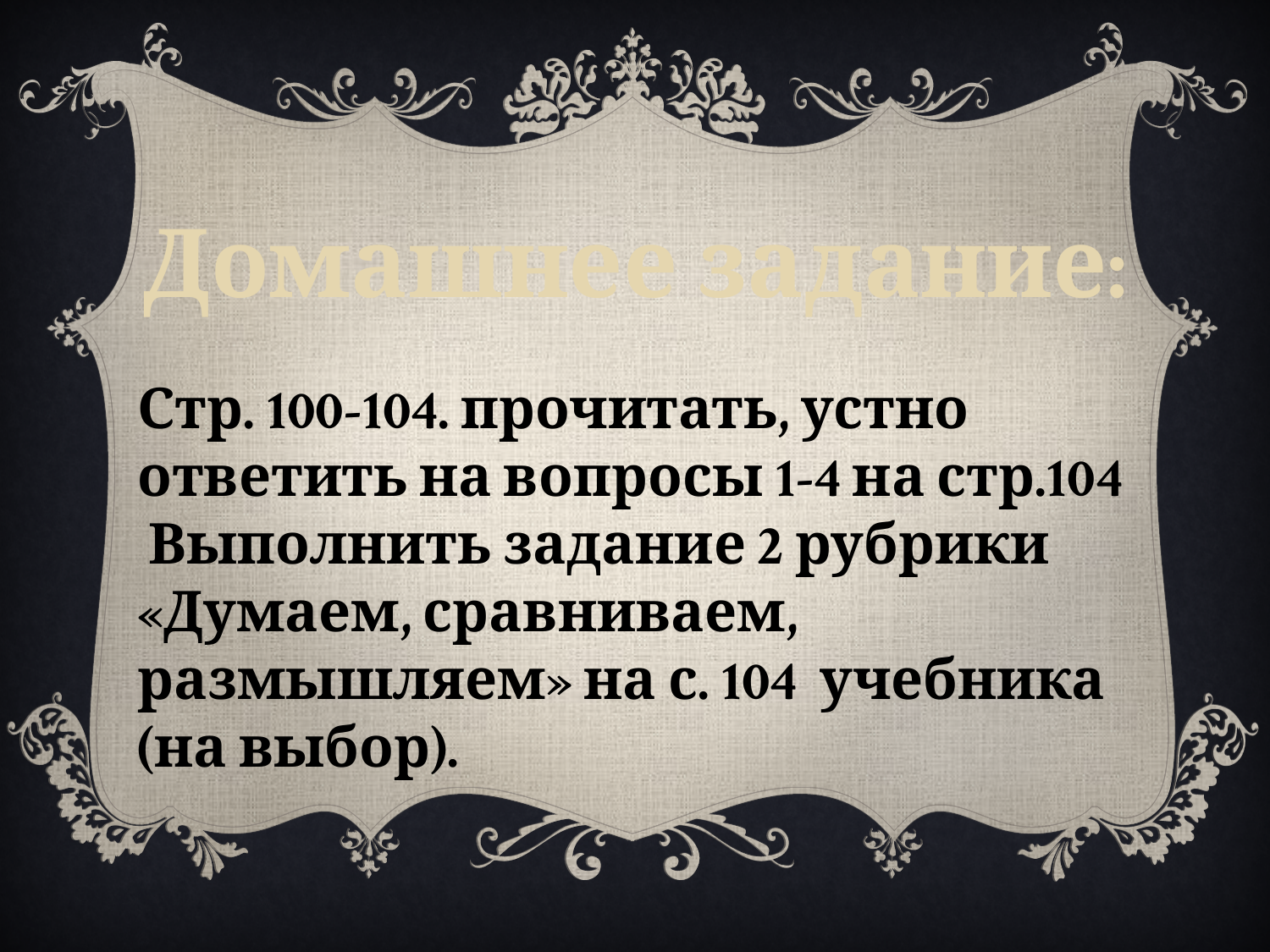

Домашнее задание:
Стр. 100-104. прочитать, устно ответить на вопросы 1-4 на стр.104
 Выполнить задание 2 рубрики «Думаем, сравниваем, размышляем» на с. 104  учебника (на выбор).